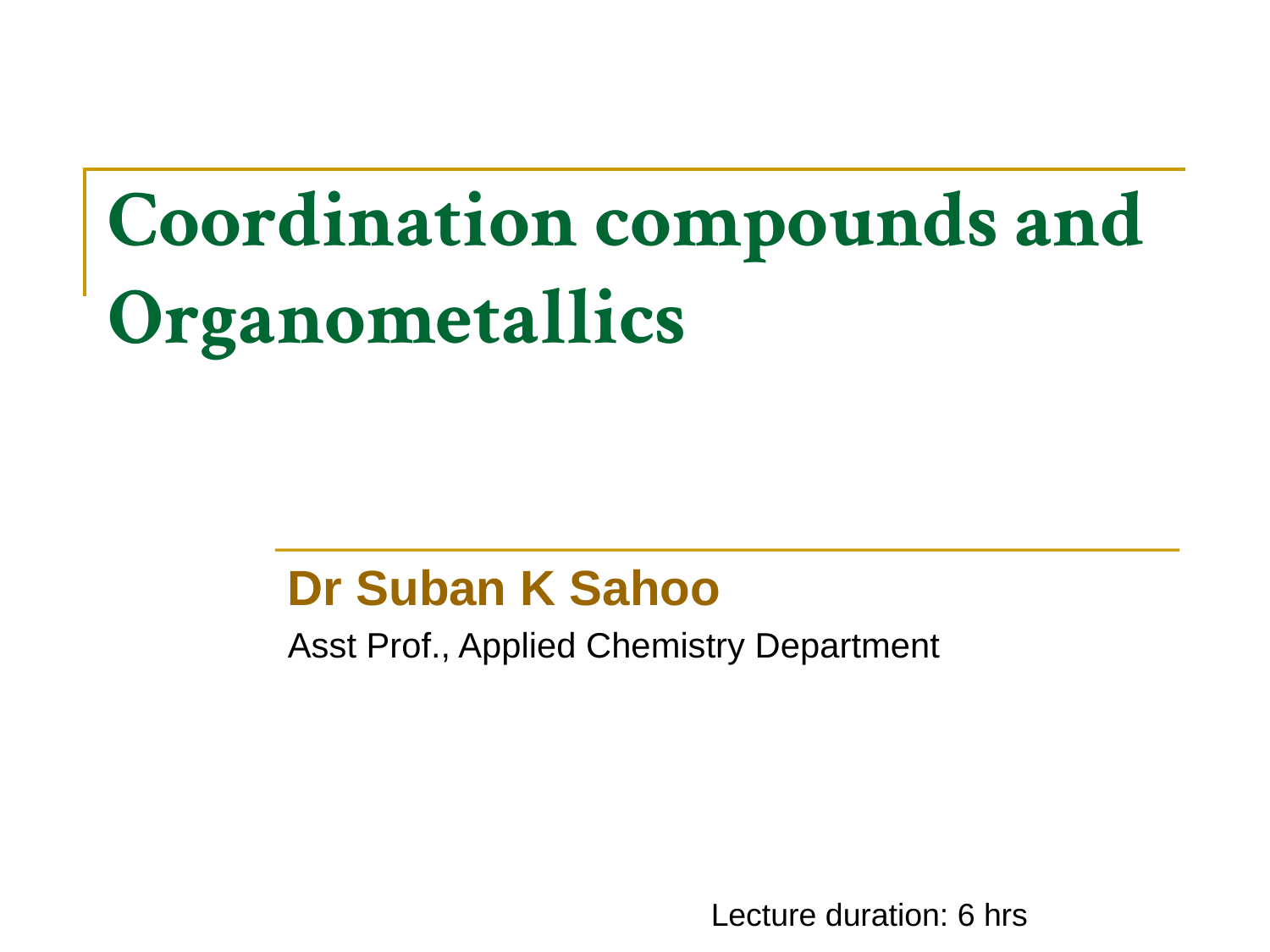

# Coordination compounds and Organometallics
Dr Suban K Sahoo
Asst Prof., Applied Chemistry Department
Lecture duration: 6 hrs